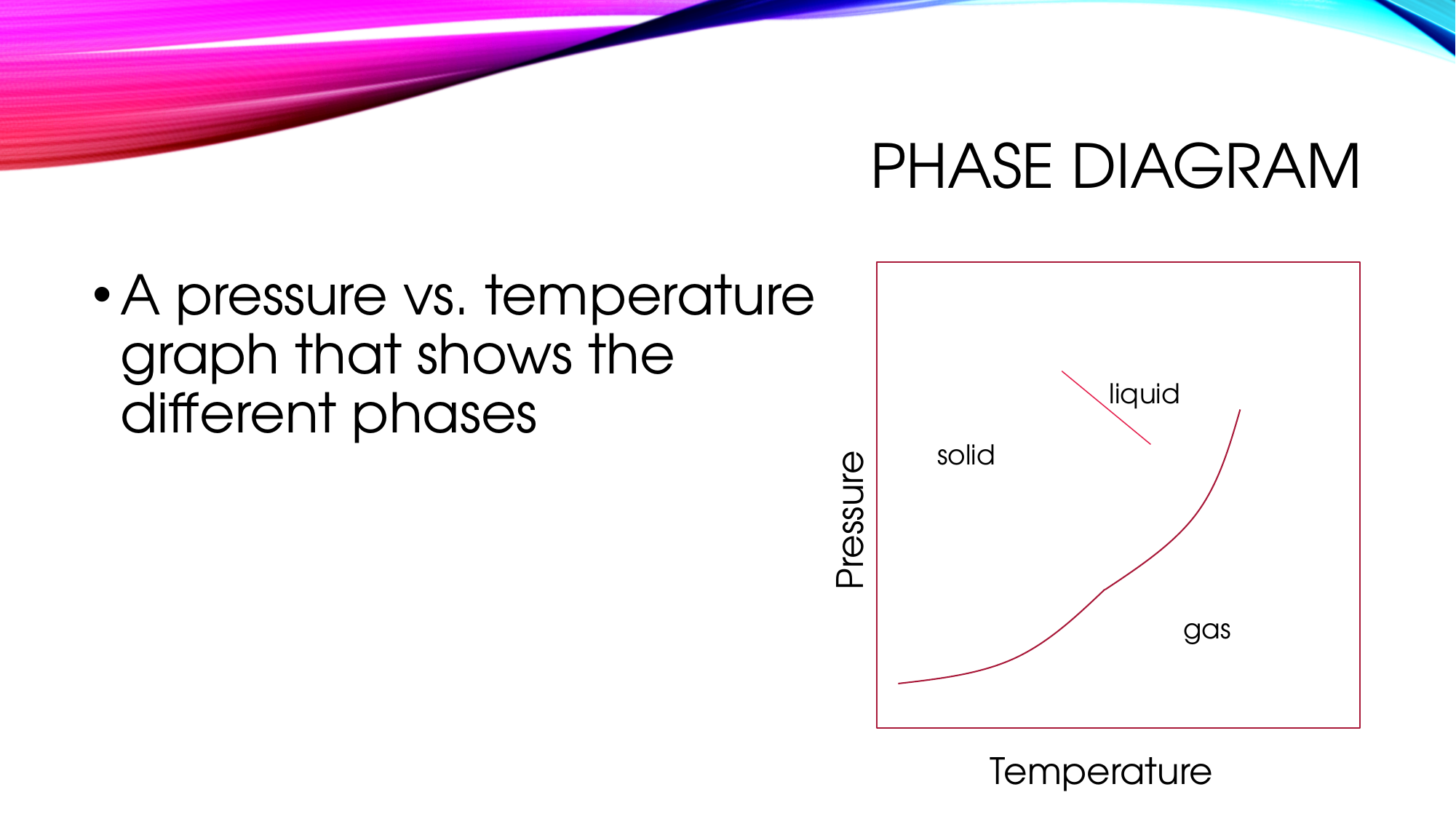

# Phase Diagram
A pressure vs. temperature graph that shows the different phases

liquid
solid
Pressure

gas
Temperature